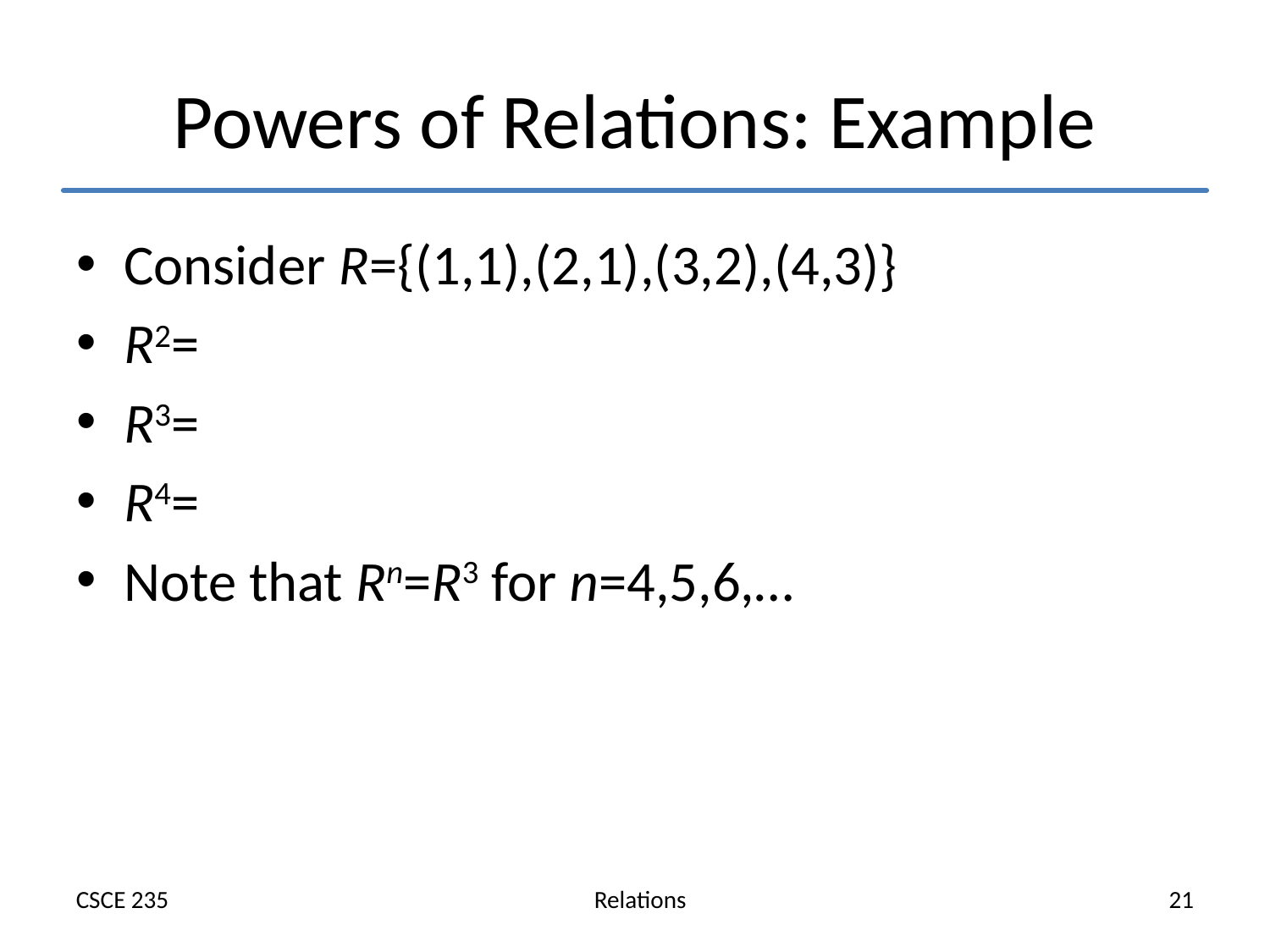

# Powers of Relations: Example
Consider R={(1,1),(2,1),(3,2),(4,3)}
R2=
R3=
R4=
Note that Rn=R3 for n=4,5,6,…